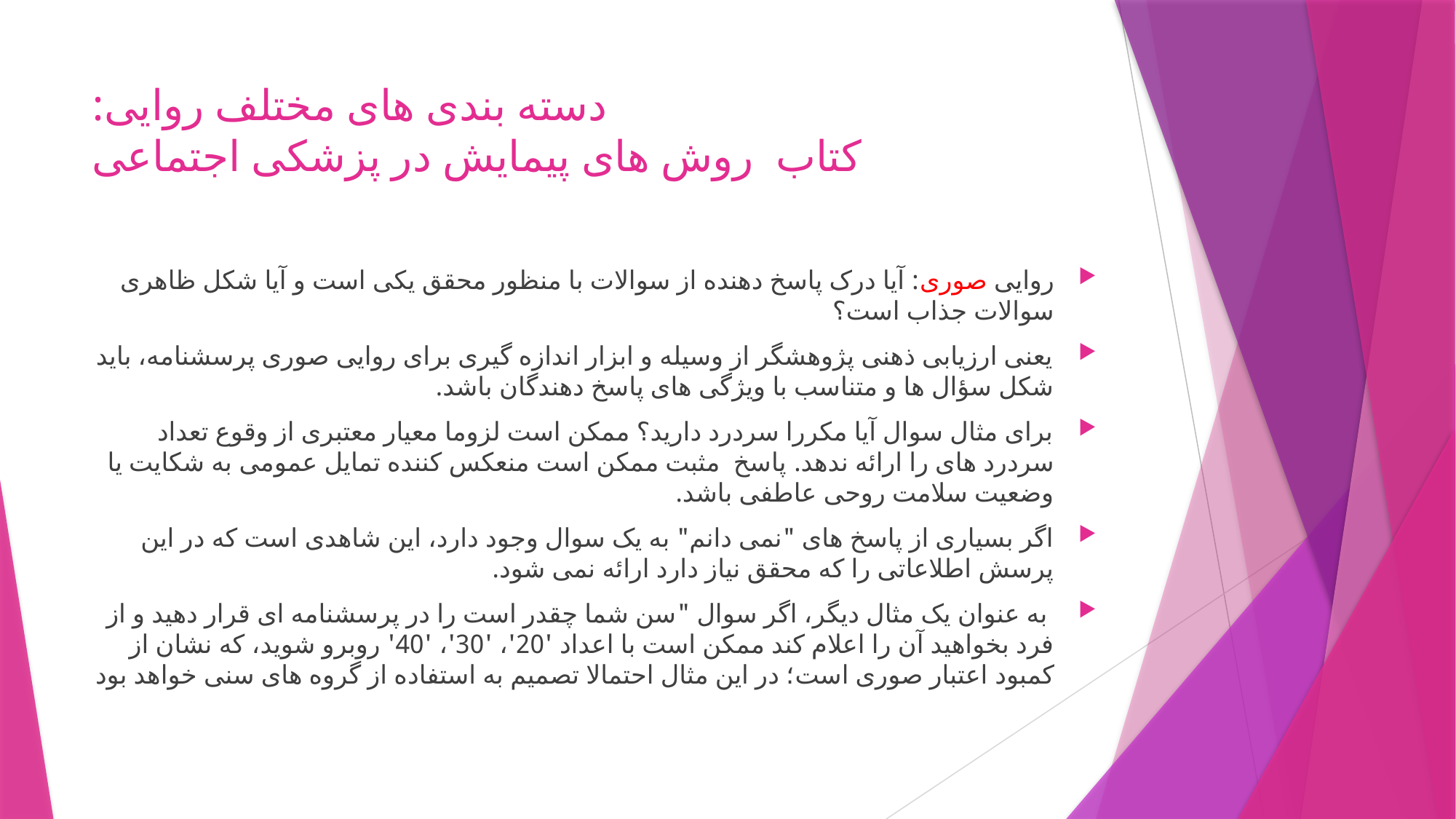

# دسته بندی های مختلف روایی: کتاب  روش های پیمایش در پزشکی اجتماعی
روایی صوری: آیا درک پاسخ دهنده از سوالات با منظور محقق یکی است و آیا شکل ظاهری سوالات جذاب است؟
یعنی ارزیابی ذهنی پژوهشگر از وسیله و ابزار اندازه گیری برای روایی صوری پرسشنامه، باید شکل سؤال ها و متناسب با ویژگی های پاسخ دهندگان باشد.
برای مثال سوال آیا مکررا سردرد دارید؟ ممکن است لزوما معیار معتبری از وقوع تعداد سردرد های را ارائه ندهد. پاسخ  مثبت ممکن است منعکس کننده تمایل عمومی به شکایت یا وضعیت سلامت روحی عاطفی باشد.
اگر بسیاری از پاسخ های "نمی دانم" به یک سوال وجود دارد، این شاهدی است که در این پرسش اطلاعاتی را که محقق نیاز دارد ارائه نمی شود.
 به عنوان یک مثال دیگر، اگر سوال "سن شما چقدر است را در پرسشنامه ای قرار دهید و از فرد بخواهید آن را اعلام کند ممکن است با اعداد '20'، '30'، '40' روبرو شوید، که نشان از کمبود اعتبار صوری است؛ در این مثال احتمالا تصمیم به استفاده از گروه های سنی خواهد بود